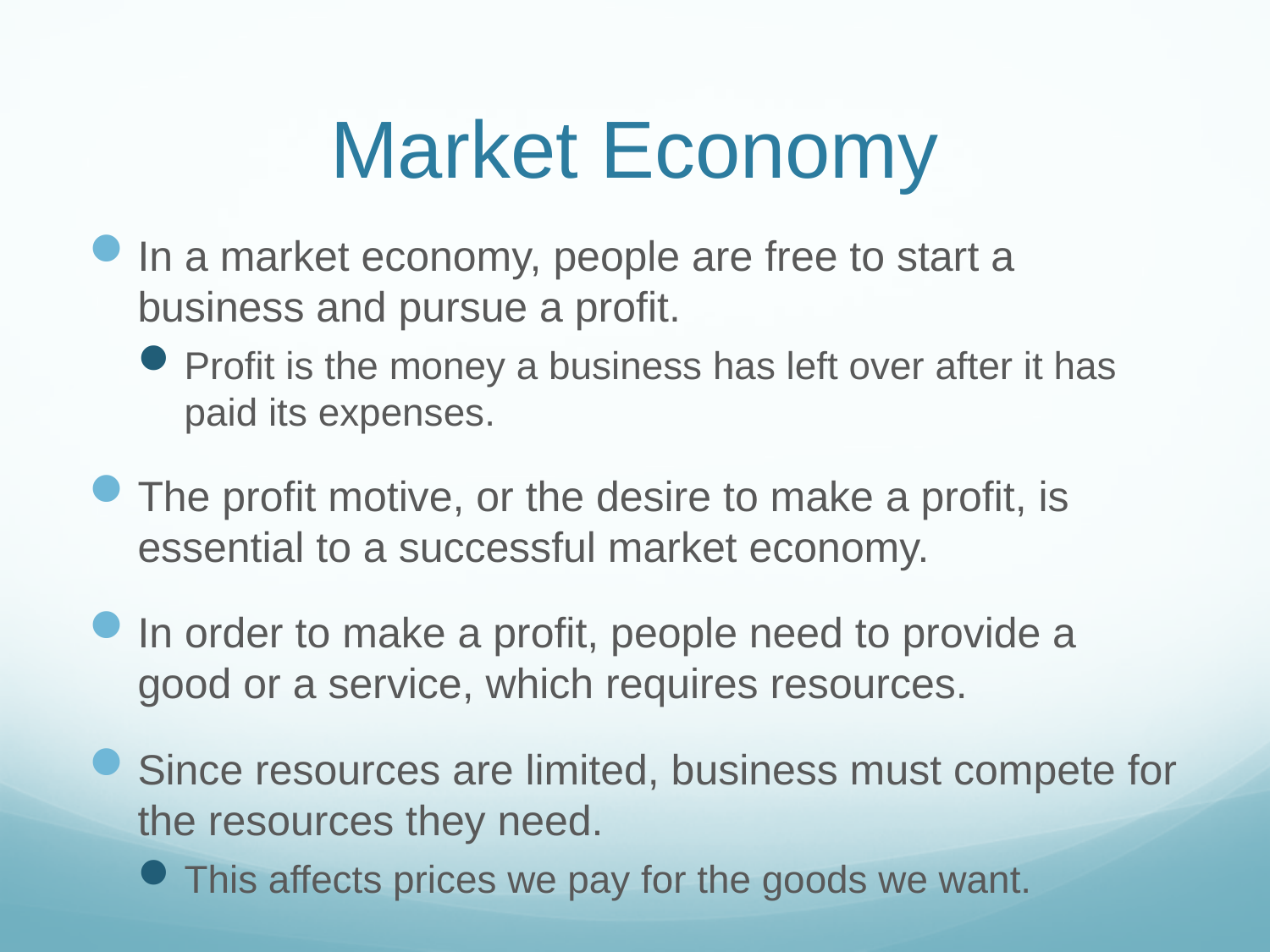

# Market Economy
In a market economy, people are free to start a business and pursue a profit.
Profit is the money a business has left over after it has paid its expenses.
The profit motive, or the desire to make a profit, is essential to a successful market economy.
In order to make a profit, people need to provide a good or a service, which requires resources.
Since resources are limited, business must compete for the resources they need.
This affects prices we pay for the goods we want.